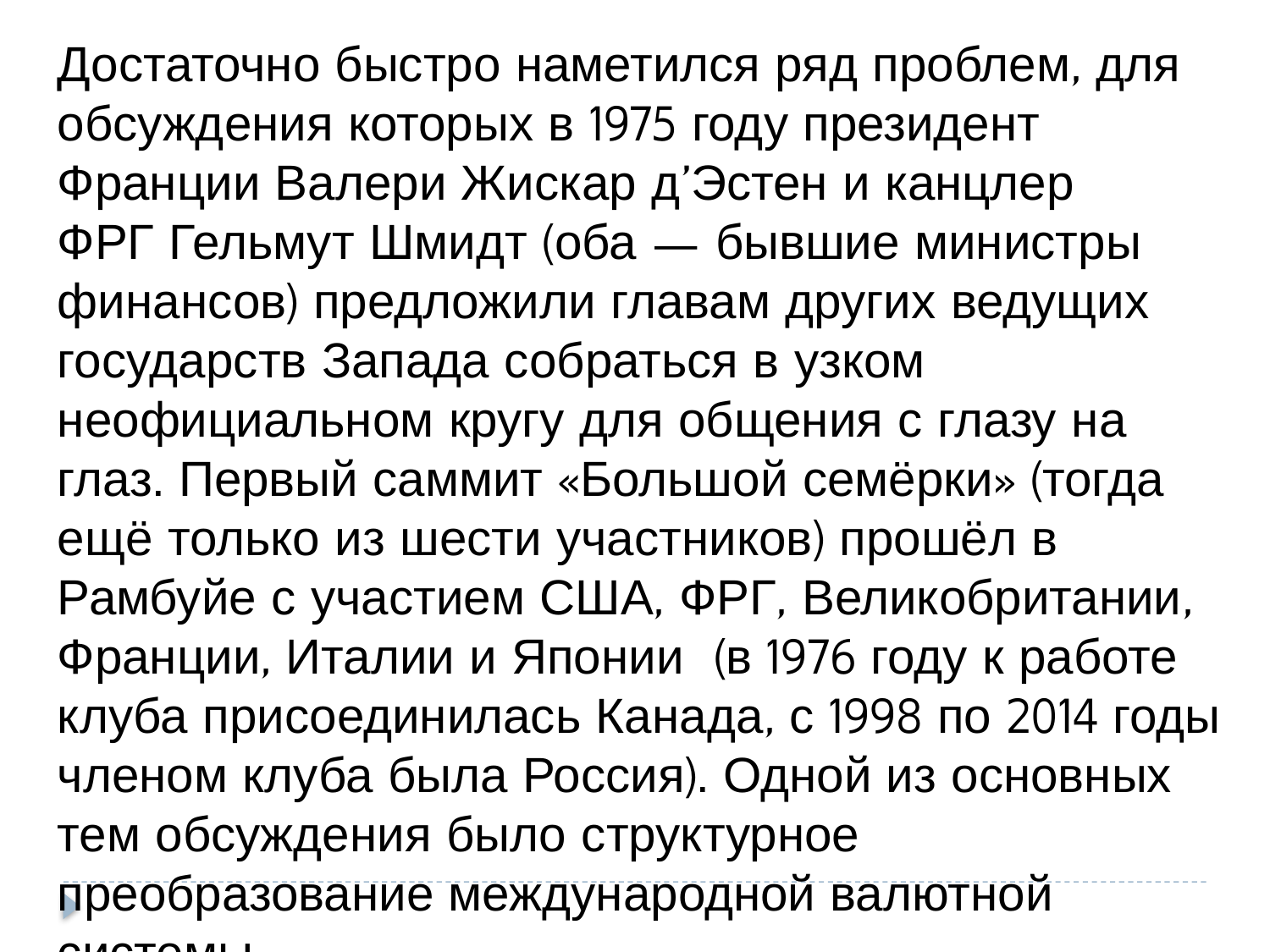

Достаточно быстро наметился ряд проблем, для обсуждения которых в 1975 году президент Франции Валери Жискар д’Эстен и канцлер ФРГ Гельмут Шмидт (оба — бывшие министры финансов) предложили главам других ведущих государств Запада собраться в узком неофициальном кругу для общения с глазу на глаз. Первый саммит «Большой семёрки» (тогда ещё только из шести участников) прошёл в Рамбуйе с участием США, ФРГ, Великобритании, Франции, Италии и Японии  (в 1976 году к работе клуба присоединилась Канада, с 1998 по 2014 годы членом клуба была Россия). Одной из основных тем обсуждения было структурное преобразование международной валютной системы.